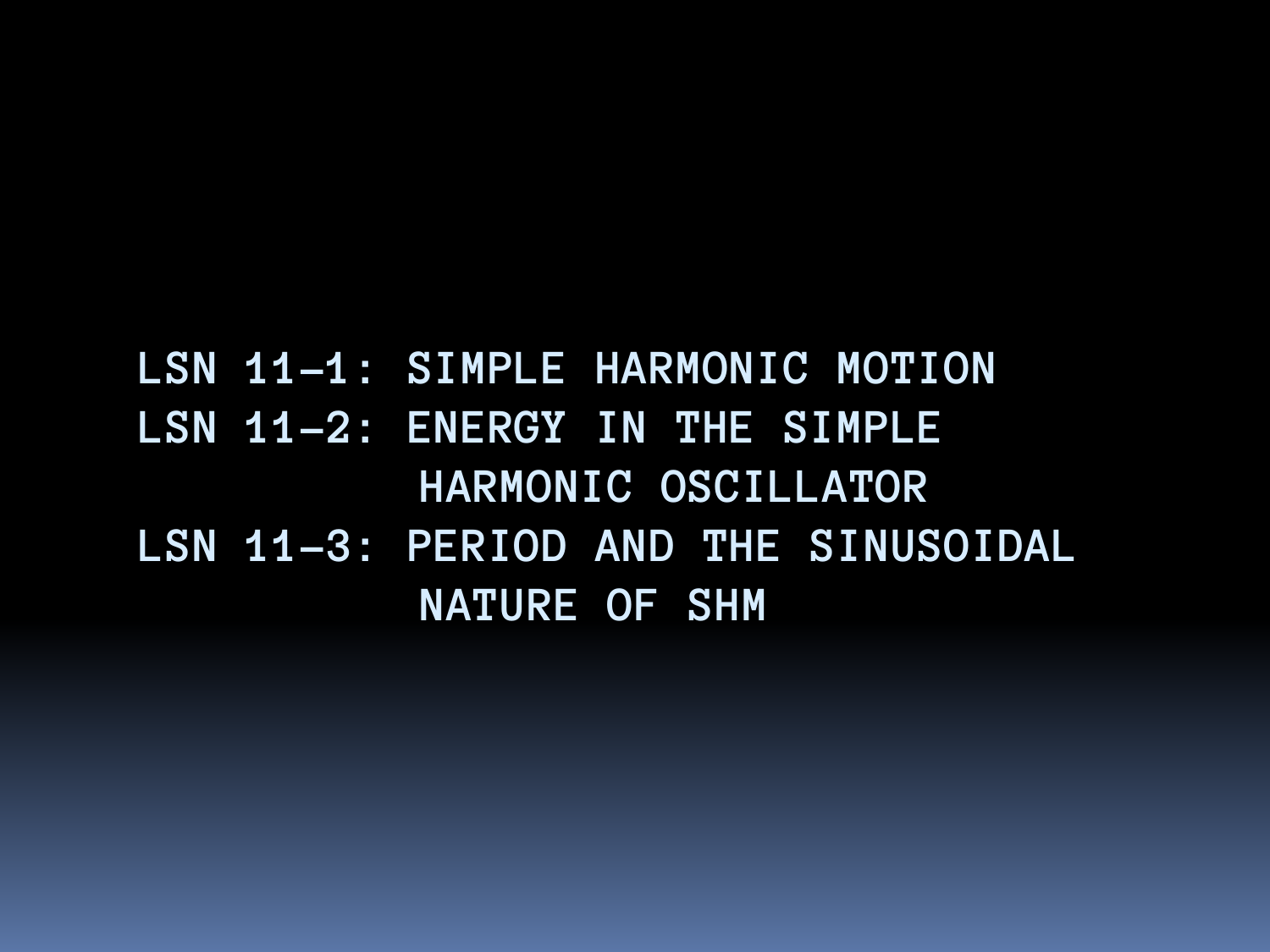

# Lsn 11-1: simple harmonic motion Lsn 11-2: Energy in the simple harmonic Oscillator Lsn 11-3: Period and the sinusoidal nature of SHM